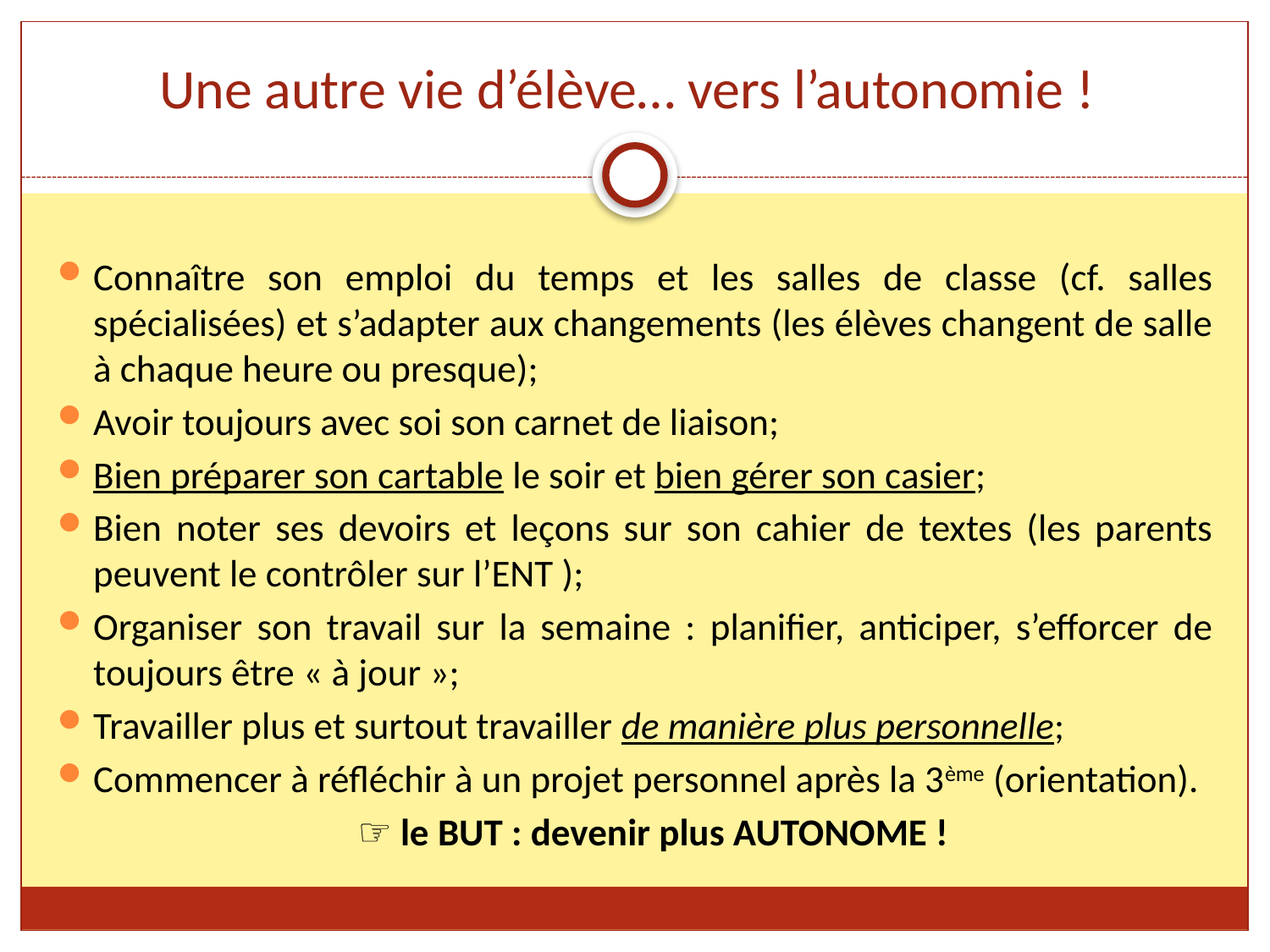

# Une autre vie d’élève… vers l’autonomie !
Connaître son emploi du temps et les salles de classe (cf. salles spécialisées) et s’adapter aux changements (les élèves changent de salle à chaque heure ou presque);
Avoir toujours avec soi son carnet de liaison;
Bien préparer son cartable le soir et bien gérer son casier;
Bien noter ses devoirs et leçons sur son cahier de textes (les parents peuvent le contrôler sur l’ENT );
Organiser son travail sur la semaine : planifier, anticiper, s’efforcer de toujours être « à jour »;
Travailler plus et surtout travailler de manière plus personnelle;
Commencer à réfléchir à un projet personnel après la 3ème (orientation).
	☞ le BUT : devenir plus AUTONOME !